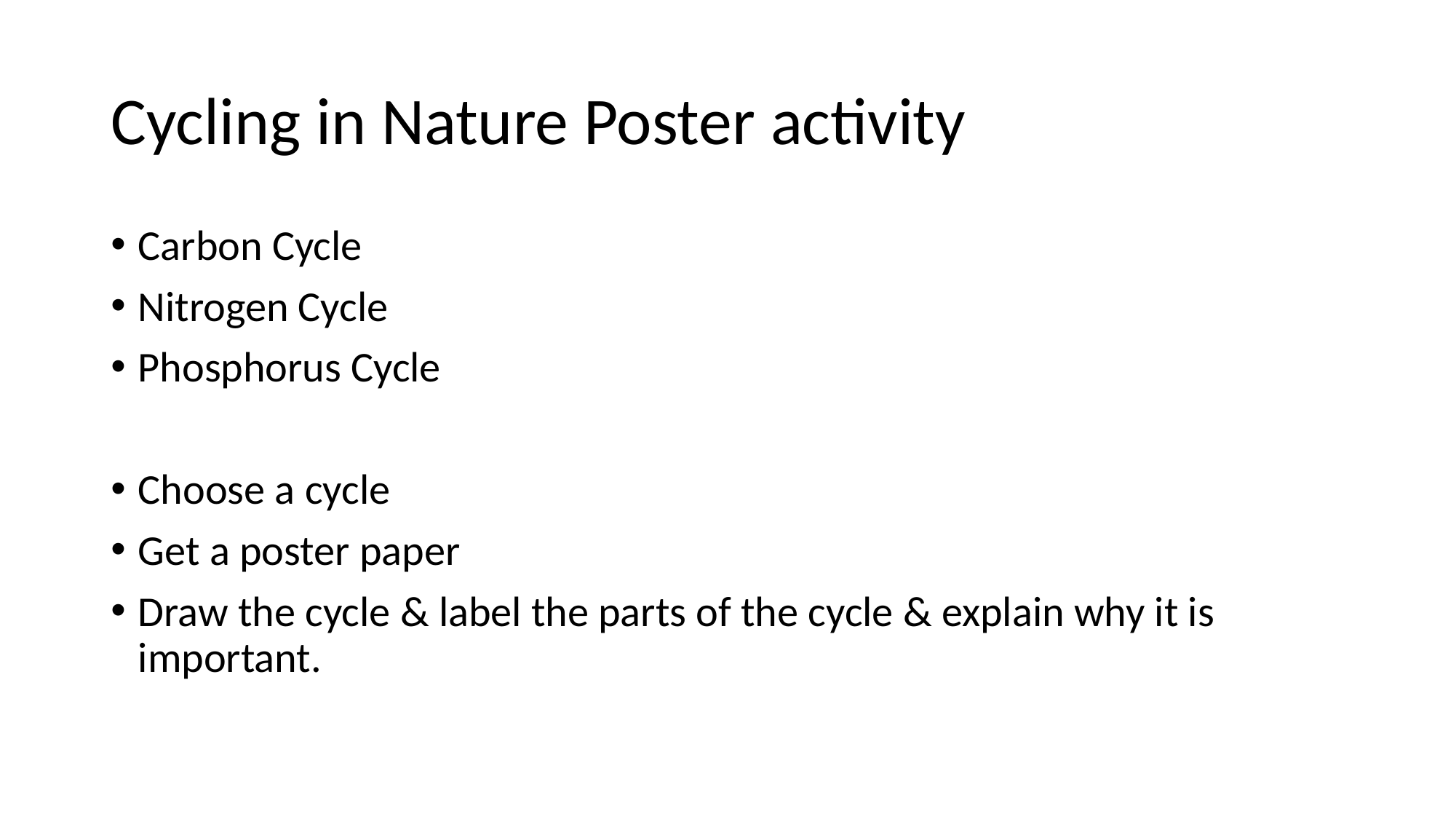

# Cycling in Nature Poster activity
Carbon Cycle
Nitrogen Cycle
Phosphorus Cycle

Choose a cycle
Get a poster paper
Draw the cycle & label the parts of the cycle & explain why it is important.